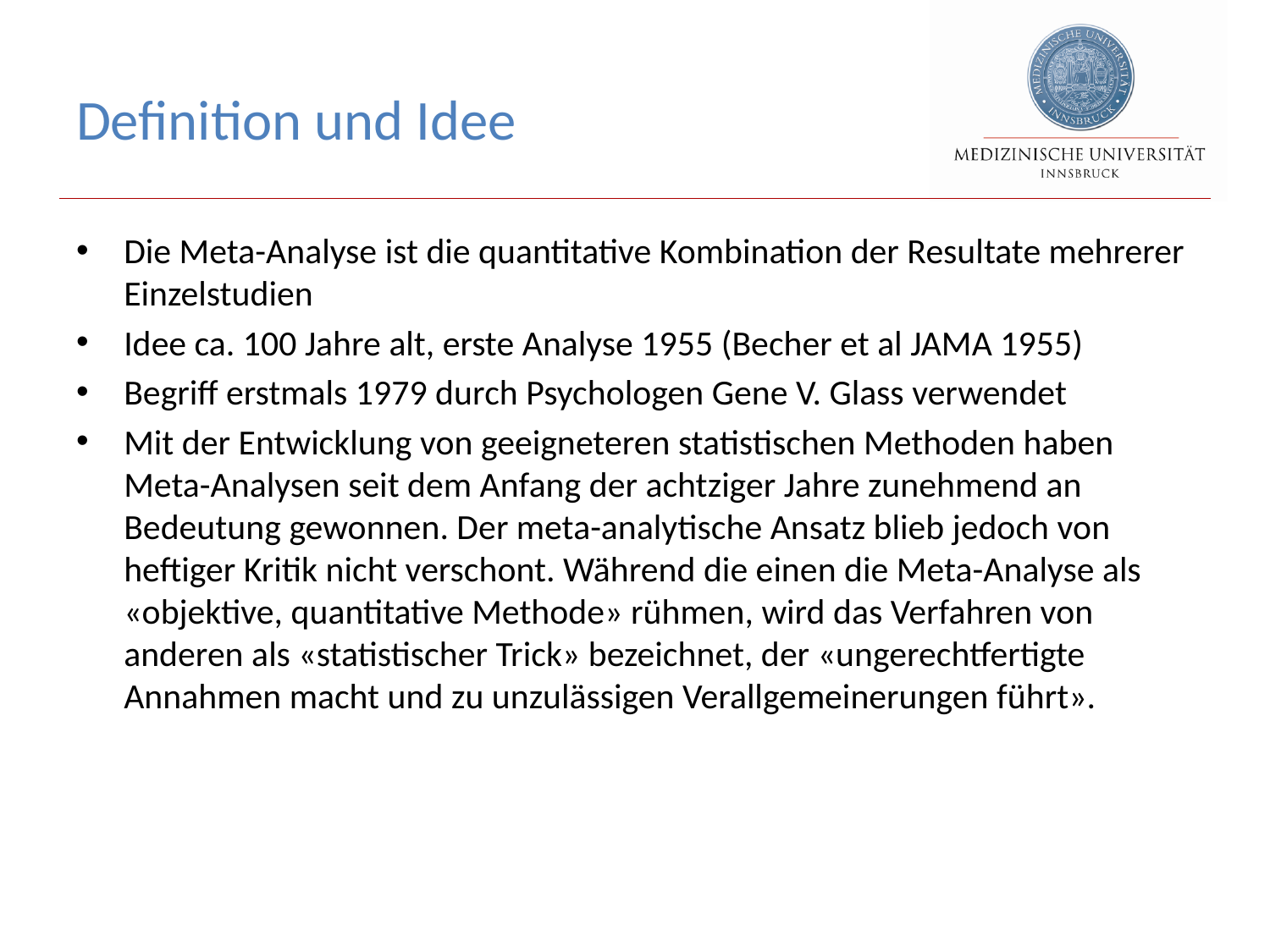

# Definition und Idee
Die Meta-Analyse ist die quantitative Kombination der Resultate mehrerer Einzelstudien
Idee ca. 100 Jahre alt, erste Analyse 1955 (Becher et al JAMA 1955)
Begriff erstmals 1979 durch Psychologen Gene V. Glass verwendet
Mit der Entwicklung von geeigneteren statistischen Methoden haben Meta-Analysen seit dem Anfang der achtziger Jahre zunehmend an Bedeutung gewonnen. Der meta-analytische Ansatz blieb jedoch von heftiger Kritik nicht verschont. Während die einen die Meta-Analyse als «objektive, quantitative Methode» rühmen, wird das Verfahren von anderen als «statistischer Trick» bezeichnet, der «ungerechtfertigte Annahmen macht und zu unzulässigen Verallgemeinerungen führt».